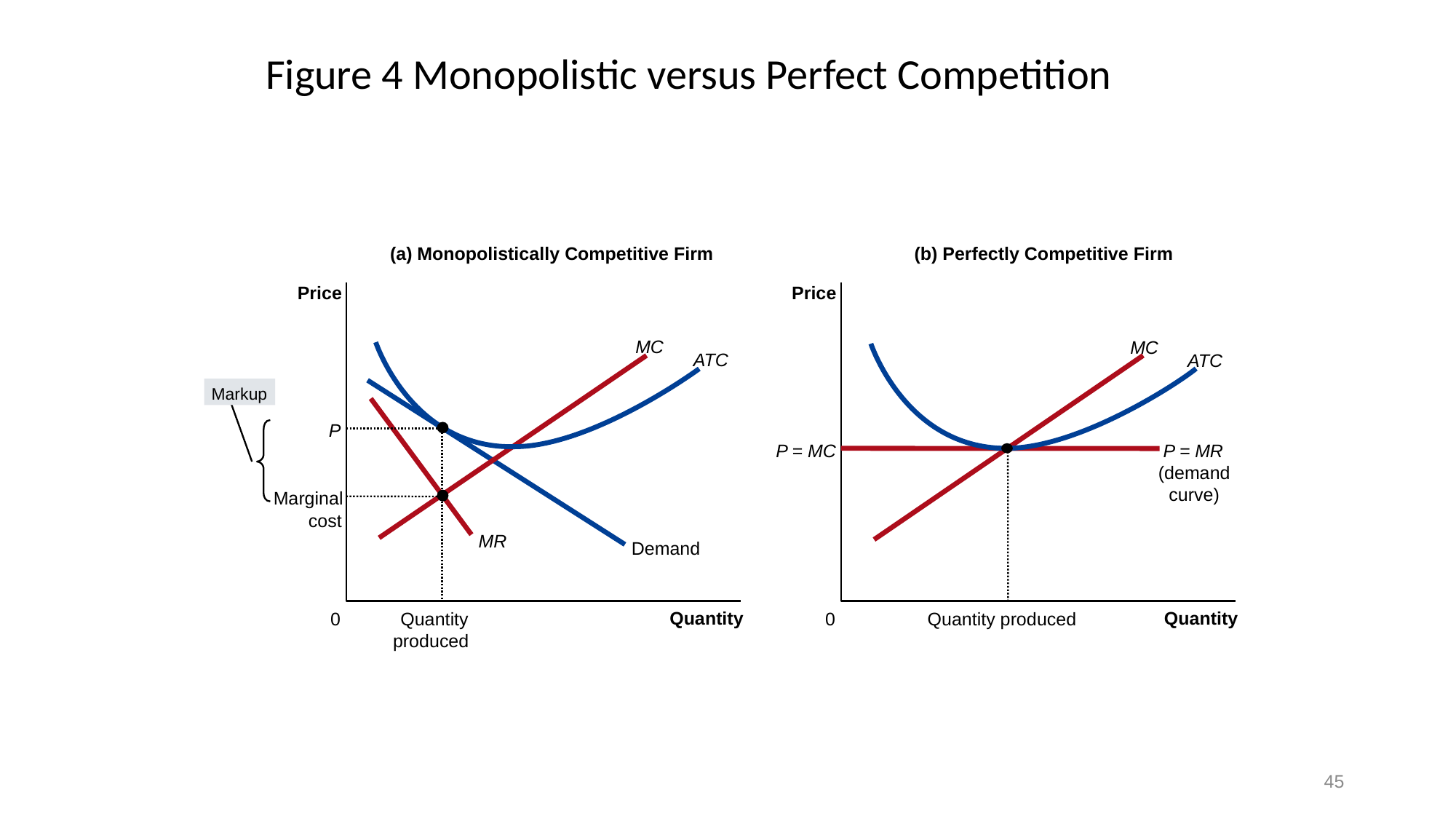

# Figure 4 Monopolistic versus Perfect Competition
(a) Monopolistically Competitive Firm
(b) Perfectly Competitive Firm
Price
Price

MC

MC

ATC

ATC

Markup

Demand

MR
P

Quantity
produced
P
=
MC
P
=
MR

(demand
curve)

Quantity produced

Marginal

cost
Quantity
Quantity
0
0
45